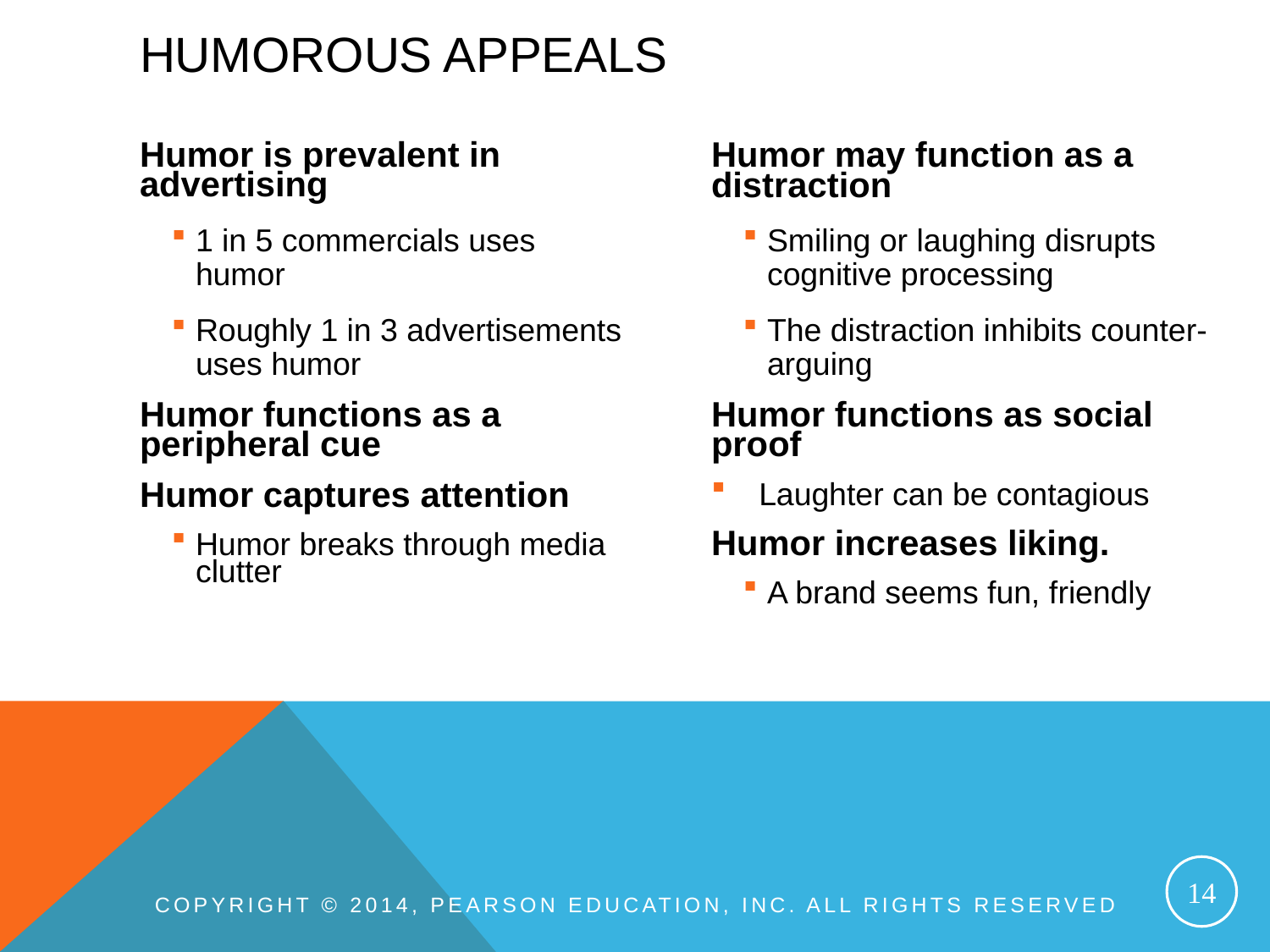

# Humorous Appeals
Humor is prevalent in advertising
1 in 5 commercials uses humor
Roughly 1 in 3 advertisements uses humor
Humor functions as a peripheral cue
Humor captures attention
Humor breaks through media clutter

Humor may function as a distraction
Smiling or laughing disrupts cognitive processing
The distraction inhibits counter-arguing
Humor functions as social proof
Laughter can be contagious
Humor increases liking.
A brand seems fun, friendly
14
Copyright © 2014, Pearson Education, Inc. All Rights Reserved